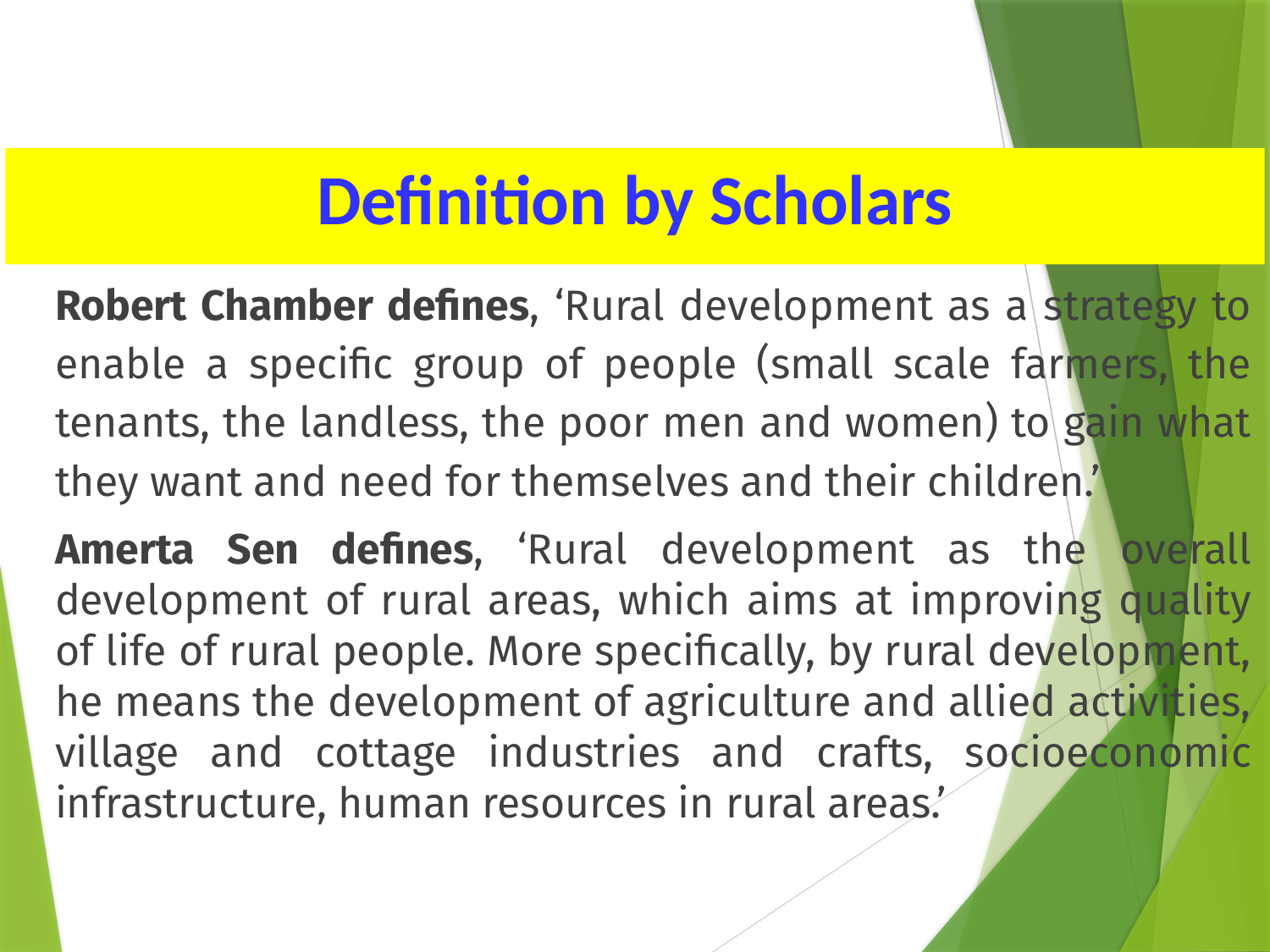

# Definition by Scholars
Robert Chamber defines, ‘Rural development as a strategy to enable a specific group of people (small scale farmers, the tenants, the landless, the poor men and women) to gain what they want and need for themselves and their children.’
Amerta Sen defines, ‘Rural development as the overall development of rural areas, which aims at improving quality of life of rural people. More specifically, by rural development, he means the development of agriculture and allied activities, village and cottage industries and crafts, socioeconomic infrastructure, human resources in rural areas.’